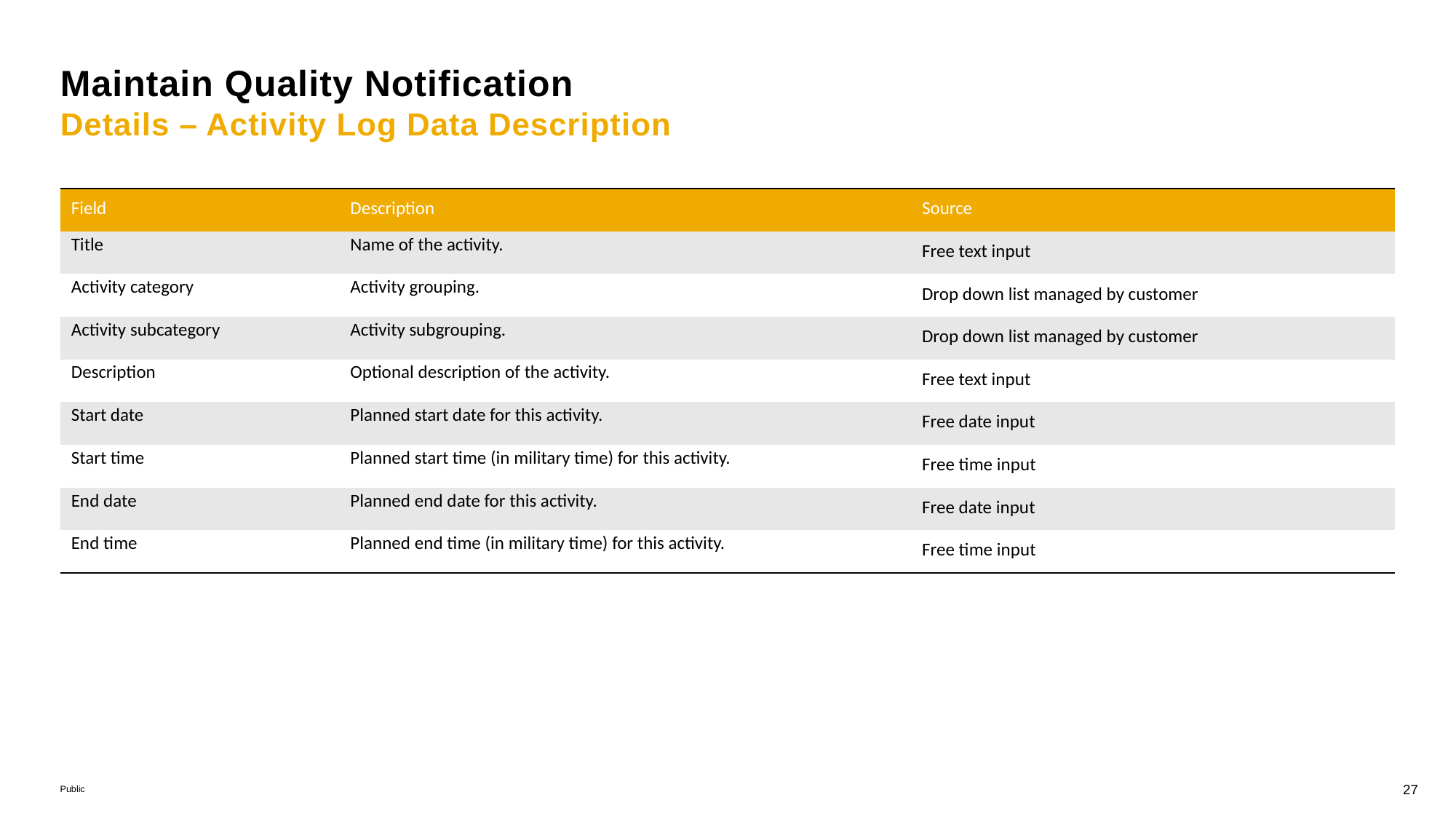

# Maintain Quality Notification Details – Activity Log Data Description
| Field | Description | Source |
| --- | --- | --- |
| Title | Name of the activity. | Free text input |
| Activity category | Activity grouping. | Drop down list managed by customer |
| Activity subcategory | Activity subgrouping. | Drop down list managed by customer |
| Description | Optional description of the activity. | Free text input |
| Start date | Planned start date for this activity. | Free date input |
| Start time | Planned start time (in military time) for this activity. | Free time input |
| End date | Planned end date for this activity. | Free date input |
| End time | Planned end time (in military time) for this activity. | Free time input |